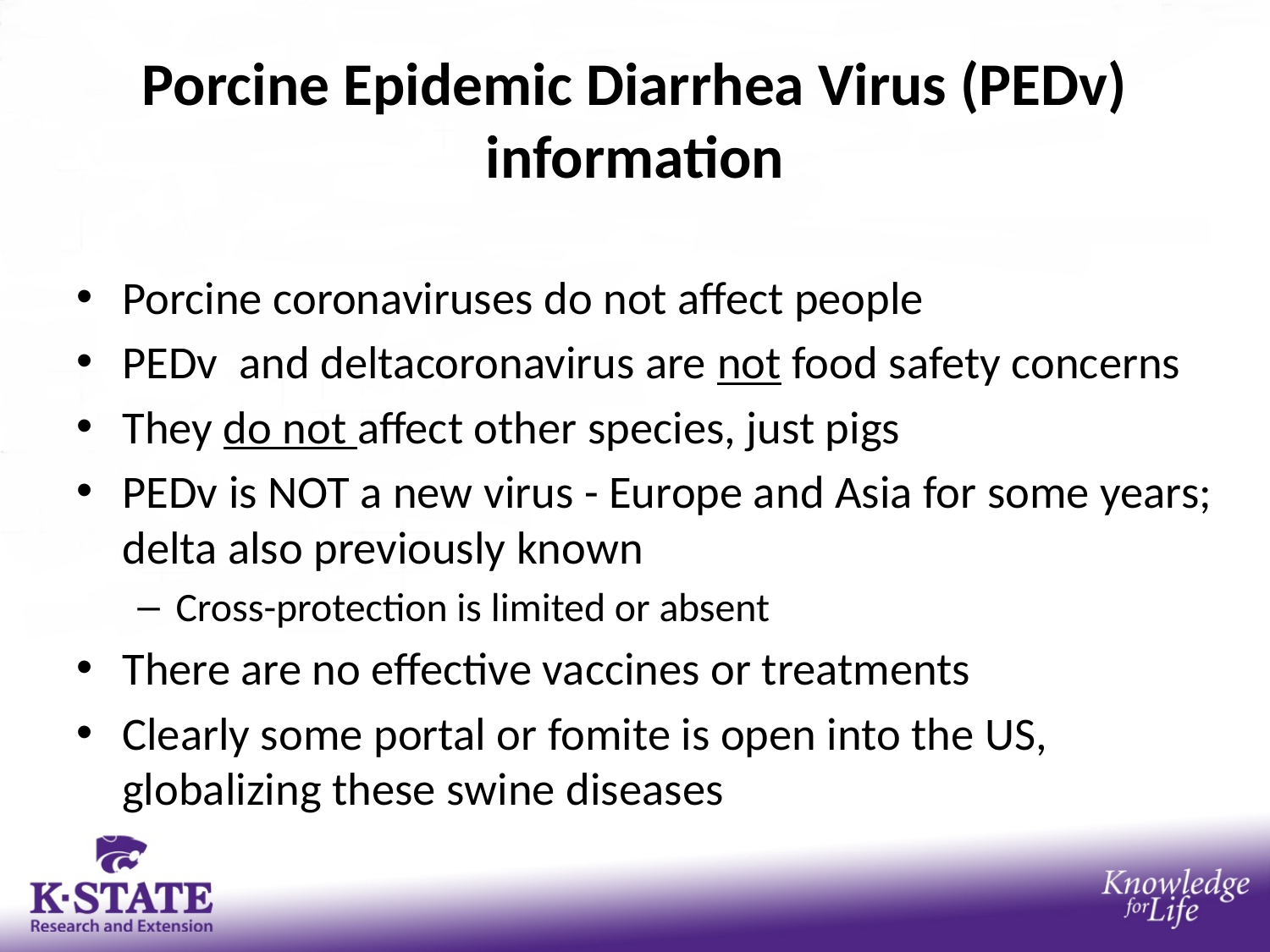

# Porcine Epidemic Diarrhea Virus (PEDv) information

Porcine coronaviruses do not affect people
PEDv  and deltacoronavirus are not food safety concerns
They do not affect other species, just pigs
PEDv is NOT a new virus - Europe and Asia for some years; delta also previously known
Cross-protection is limited or absent
There are no effective vaccines or treatments
Clearly some portal or fomite is open into the US, globalizing these swine diseases